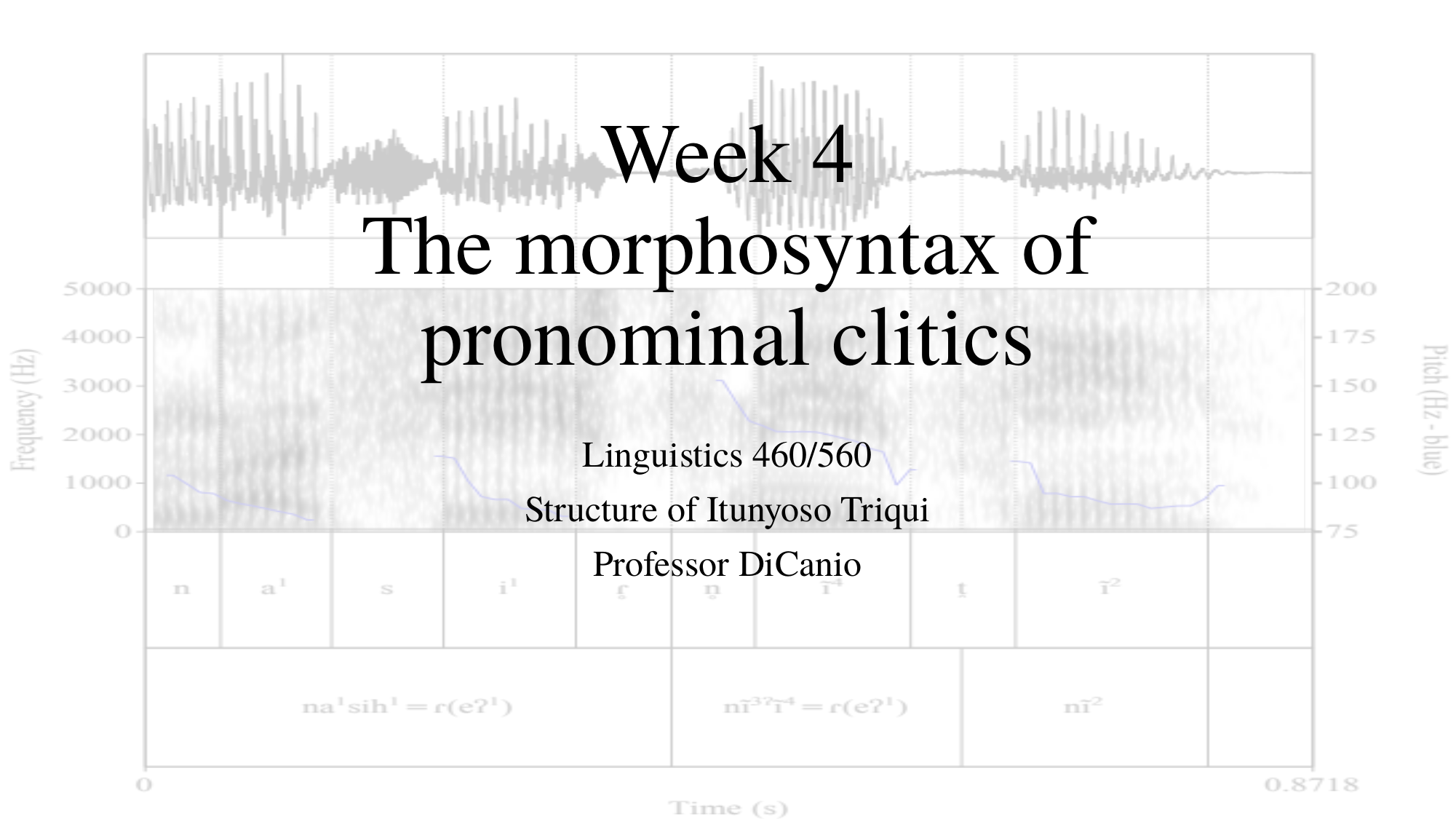

# Week 4 The morphosyntax of pronominal clitics
Linguistics 460/560
Structure of Itunyoso Triqui
Professor DiCanio